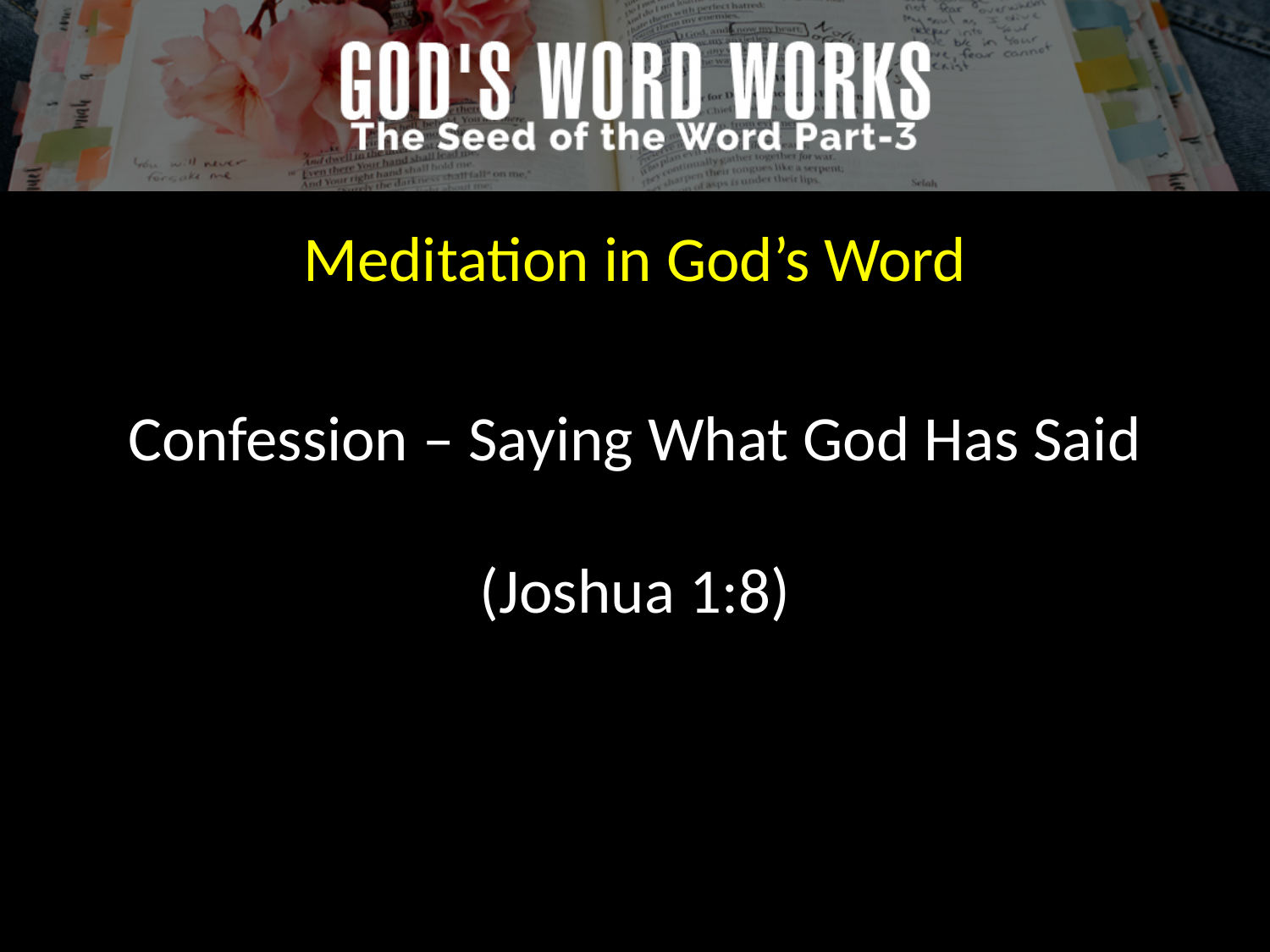

Meditation in God’s Word
Confession – Saying What God Has Said

(Joshua 1:8)